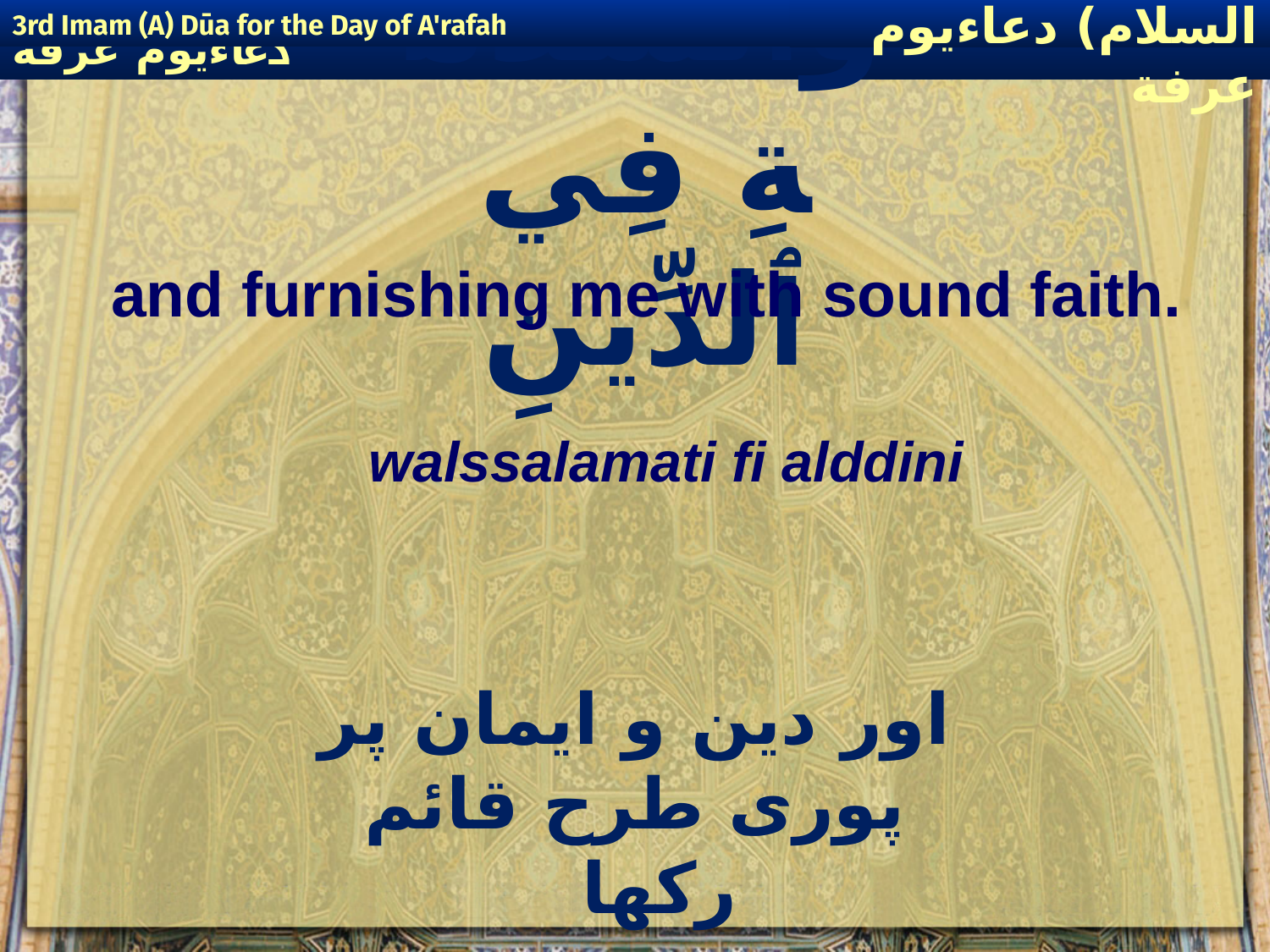

3rd Imam (A) Dūa for the Day of A'rafah
إمام حسين(عليه السلام) دعاءيوم عرفة
# وَٱلسَّلاَمَةِ فِي ٱلدِّينِ
and furnishing me with sound faith.
walssalamati fi alddini
اور دین و ایمان پر پوری طرح قائم رکھا